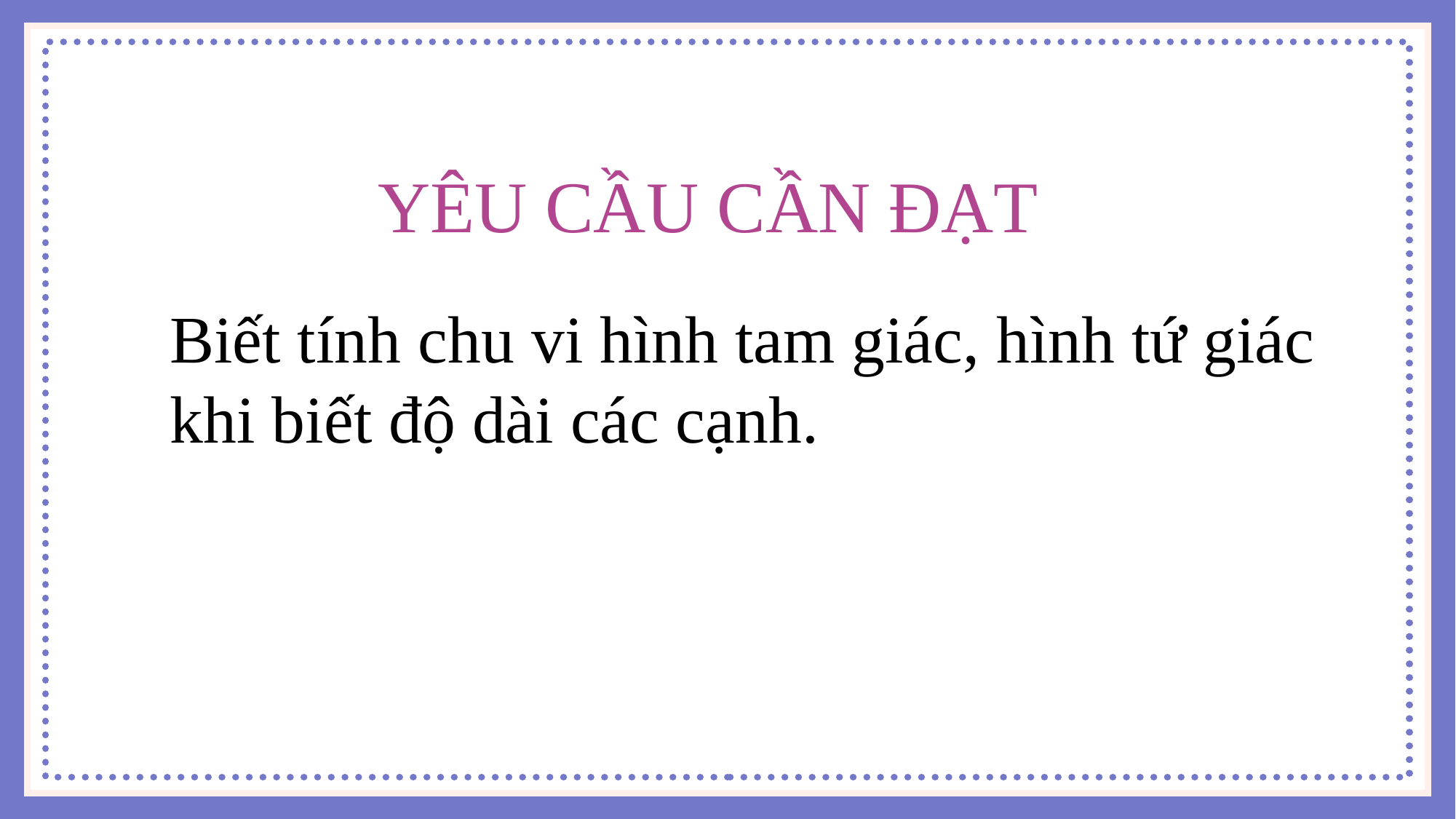

YÊU CẦU CẦN ĐẠT
Biết tính chu vi hình tam giác, hình tứ giác
khi biết độ dài các cạnh.